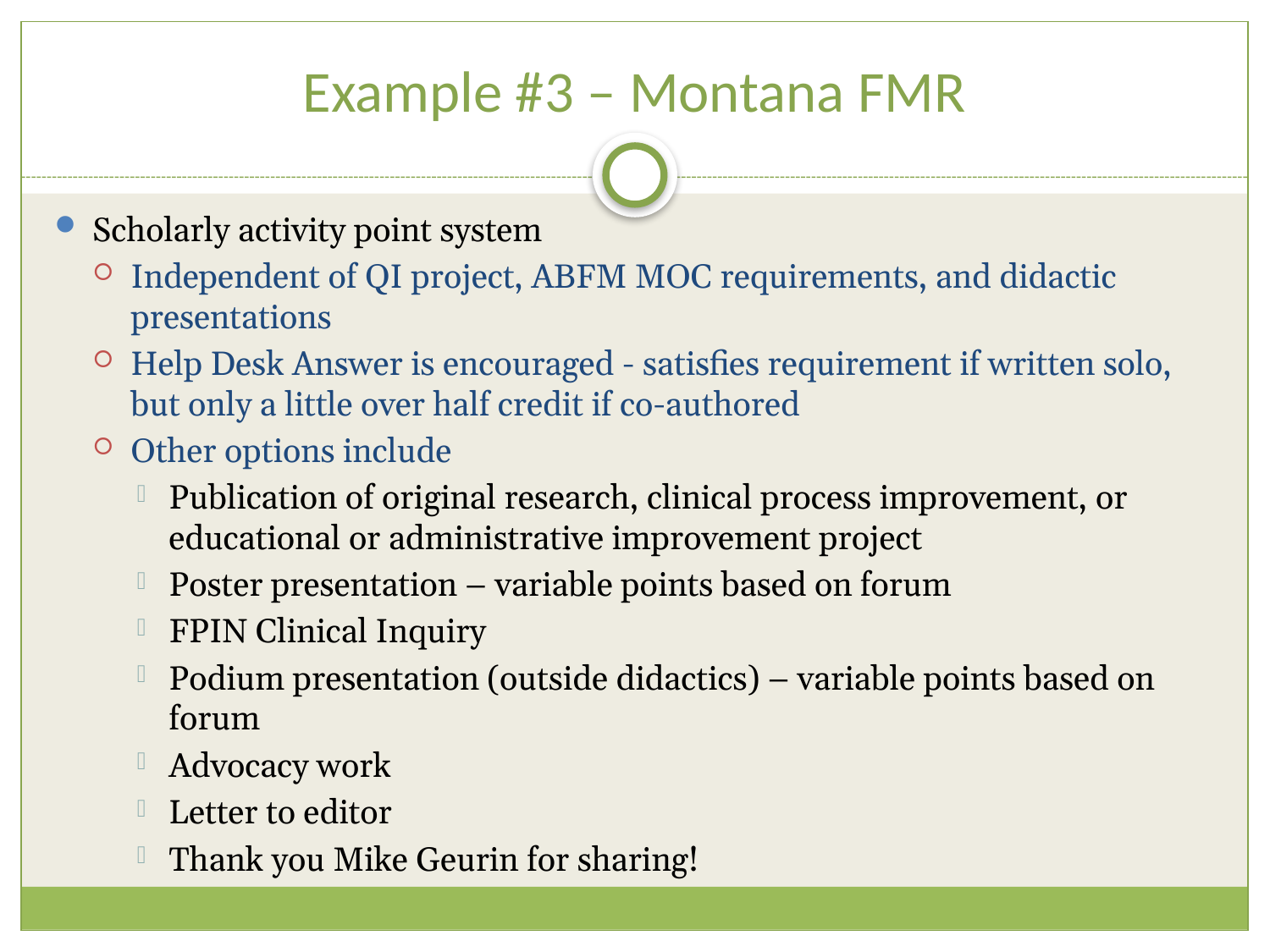

# Example #3 – Montana FMR
Scholarly activity point system
Independent of QI project, ABFM MOC requirements, and didactic presentations
Help Desk Answer is encouraged - satisfies requirement if written solo, but only a little over half credit if co-authored
Other options include
Publication of original research, clinical process improvement, or educational or administrative improvement project
Poster presentation – variable points based on forum
FPIN Clinical Inquiry
Podium presentation (outside didactics) – variable points based on forum
Advocacy work
Letter to editor
Thank you Mike Geurin for sharing!